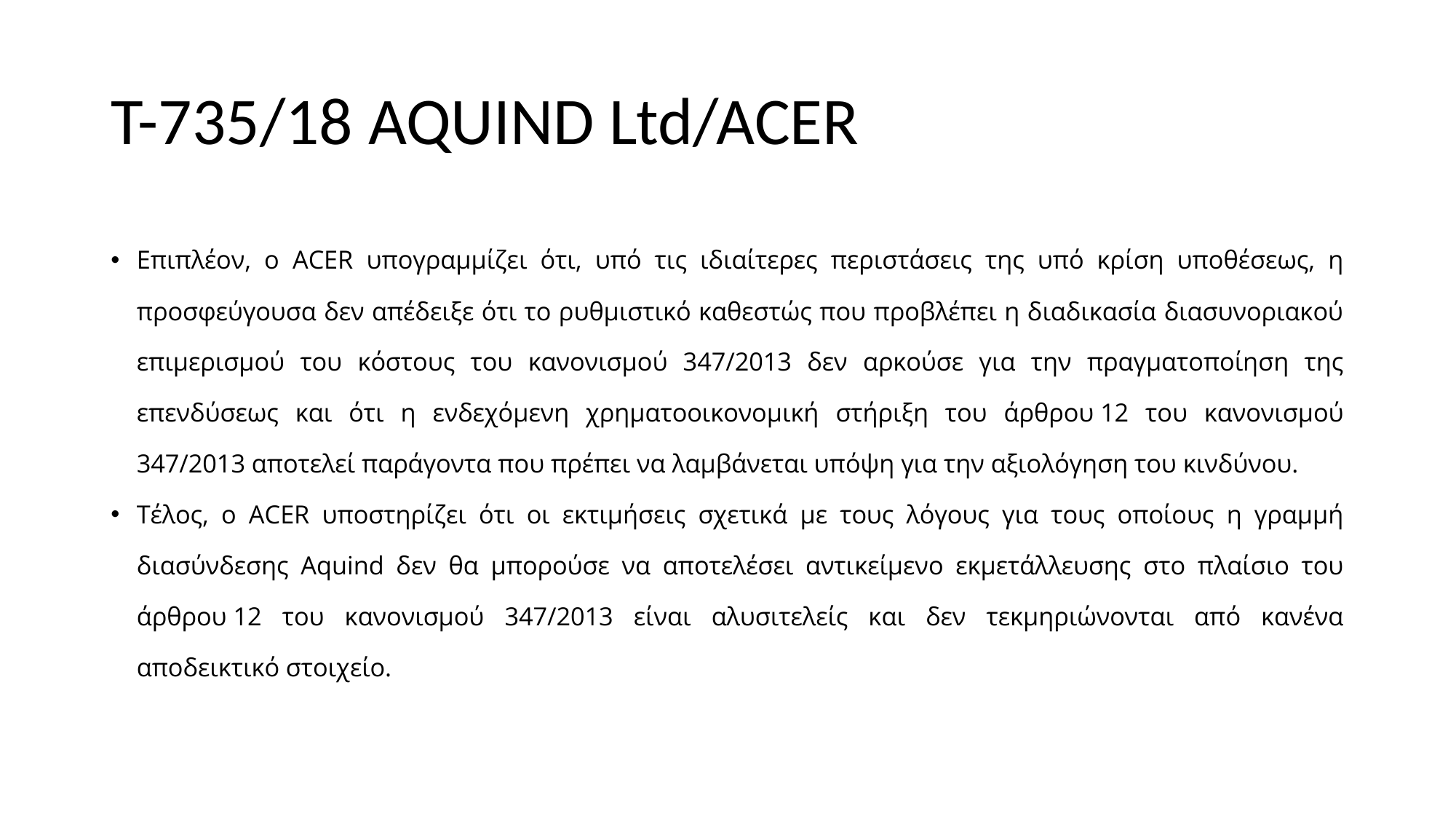

# T-735/18 AQUIND Ltd/ACER
Επιπλέον, ο ACER υπογραμμίζει ότι, υπό τις ιδιαίτερες περιστάσεις της υπό κρίση υποθέσεως, η προσφεύγουσα δεν απέδειξε ότι το ρυθμιστικό καθεστώς που προβλέπει η διαδικασία διασυνοριακού επιμερισμού του κόστους του κανονισμού 347/2013 δεν αρκούσε για την πραγματοποίηση της επενδύσεως και ότι η ενδεχόμενη χρηματοοικονομική στήριξη του άρθρου 12 του κανονισμού 347/2013 αποτελεί παράγοντα που πρέπει να λαμβάνεται υπόψη για την αξιολόγηση του κινδύνου.
Τέλος, ο ACER υποστηρίζει ότι οι εκτιμήσεις σχετικά με τους λόγους για τους οποίους η γραμμή διασύνδεσης Aquind δεν θα μπορούσε να αποτελέσει αντικείμενο εκμετάλλευσης στο πλαίσιο του άρθρου 12 του κανονισμού 347/2013 είναι αλυσιτελείς και δεν τεκμηριώνονται από κανένα αποδεικτικό στοιχείο.